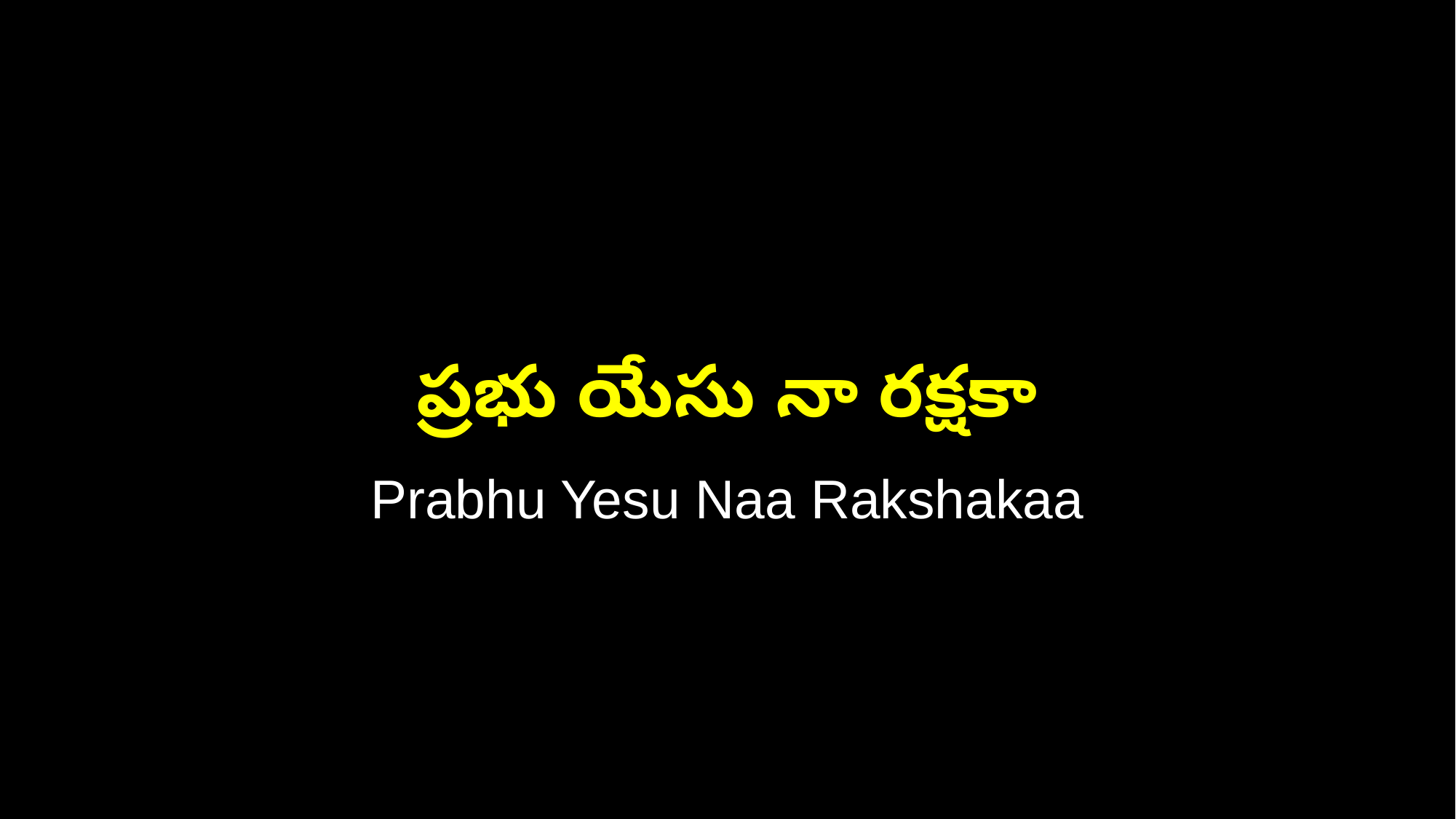

ప్రభు యేసు నా రక్షకా
Prabhu Yesu Naa Rakshakaa